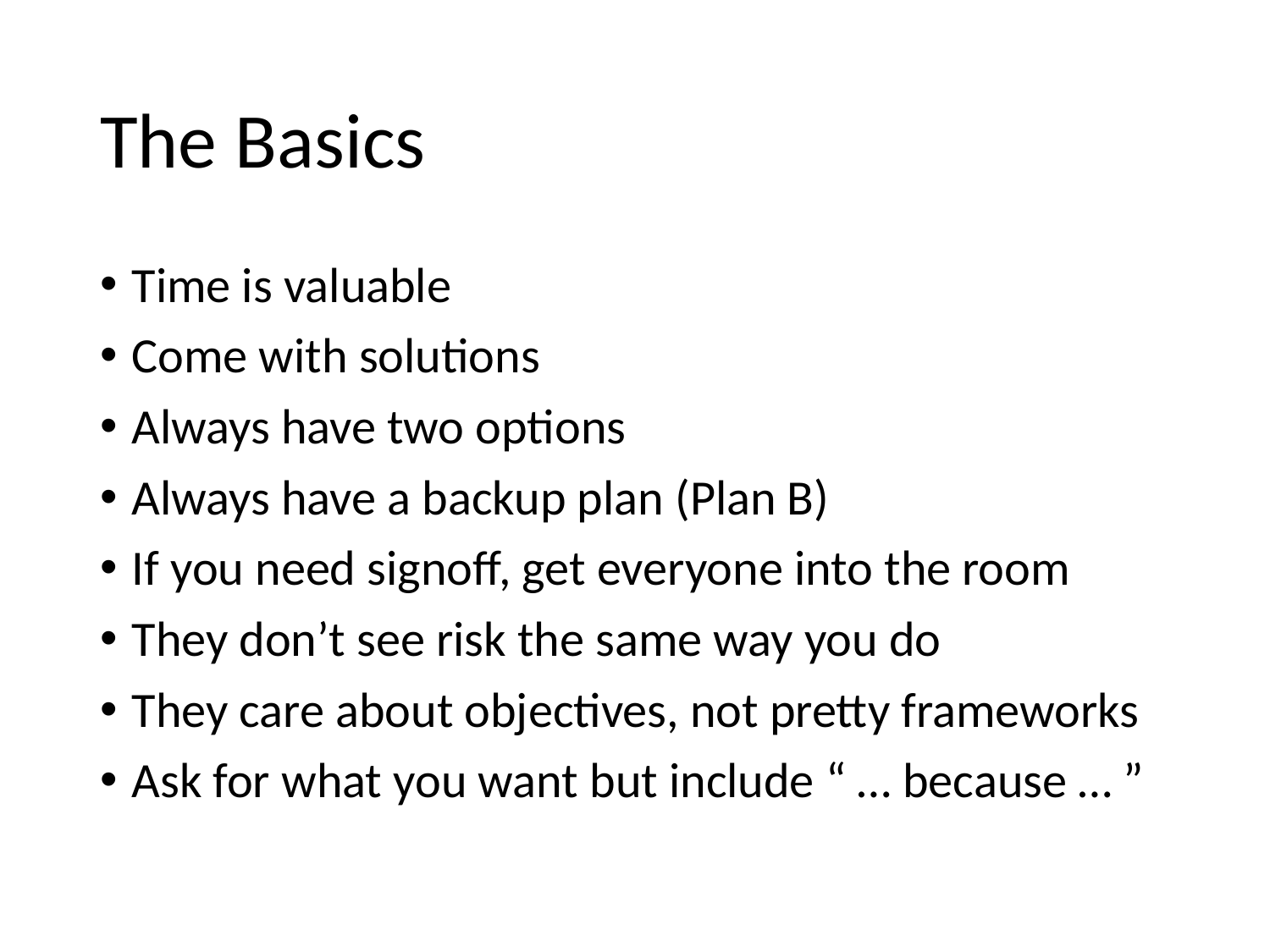

# The Basics
Time is valuable
Come with solutions
Always have two options
Always have a backup plan (Plan B)
If you need signoff, get everyone into the room
They don’t see risk the same way you do
They care about objectives, not pretty frameworks
Ask for what you want but include “ … because … ”